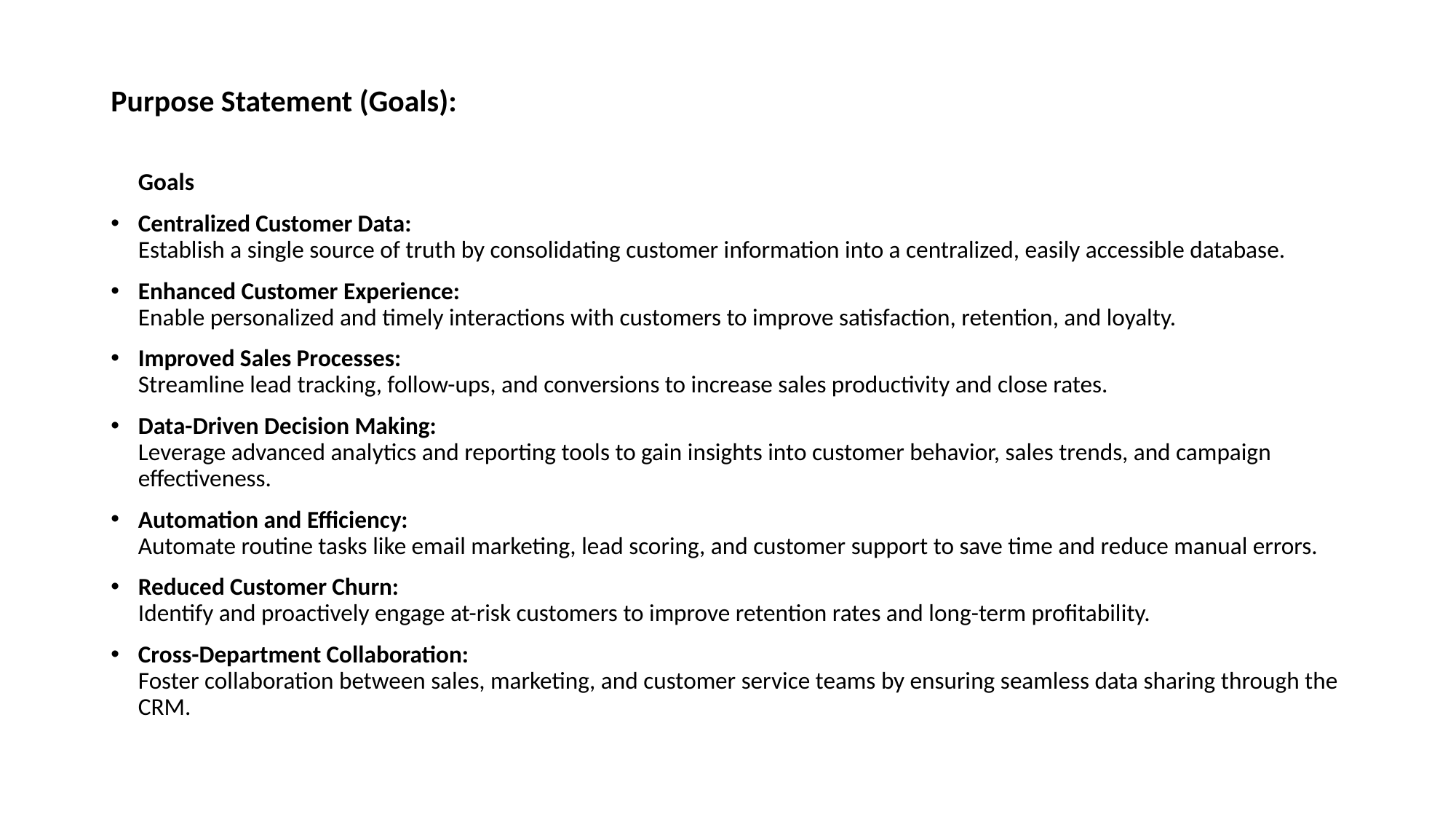

# Purpose Statement (Goals):
     Goals
Centralized Customer Data:
Establish a single source of truth by consolidating customer information into a centralized, easily accessible database.
Enhanced Customer Experience:
Enable personalized and timely interactions with customers to improve satisfaction, retention, and loyalty.
Improved Sales Processes:
Streamline lead tracking, follow-ups, and conversions to increase sales productivity and close rates.
Data-Driven Decision Making:
Leverage advanced analytics and reporting tools to gain insights into customer behavior, sales trends, and campaign effectiveness.
Automation and Efficiency:
Automate routine tasks like email marketing, lead scoring, and customer support to save time and reduce manual errors.
Reduced Customer Churn:
Identify and proactively engage at-risk customers to improve retention rates and long-term profitability.
Cross-Department Collaboration:
Foster collaboration between sales, marketing, and customer service teams by ensuring seamless data sharing through the CRM.